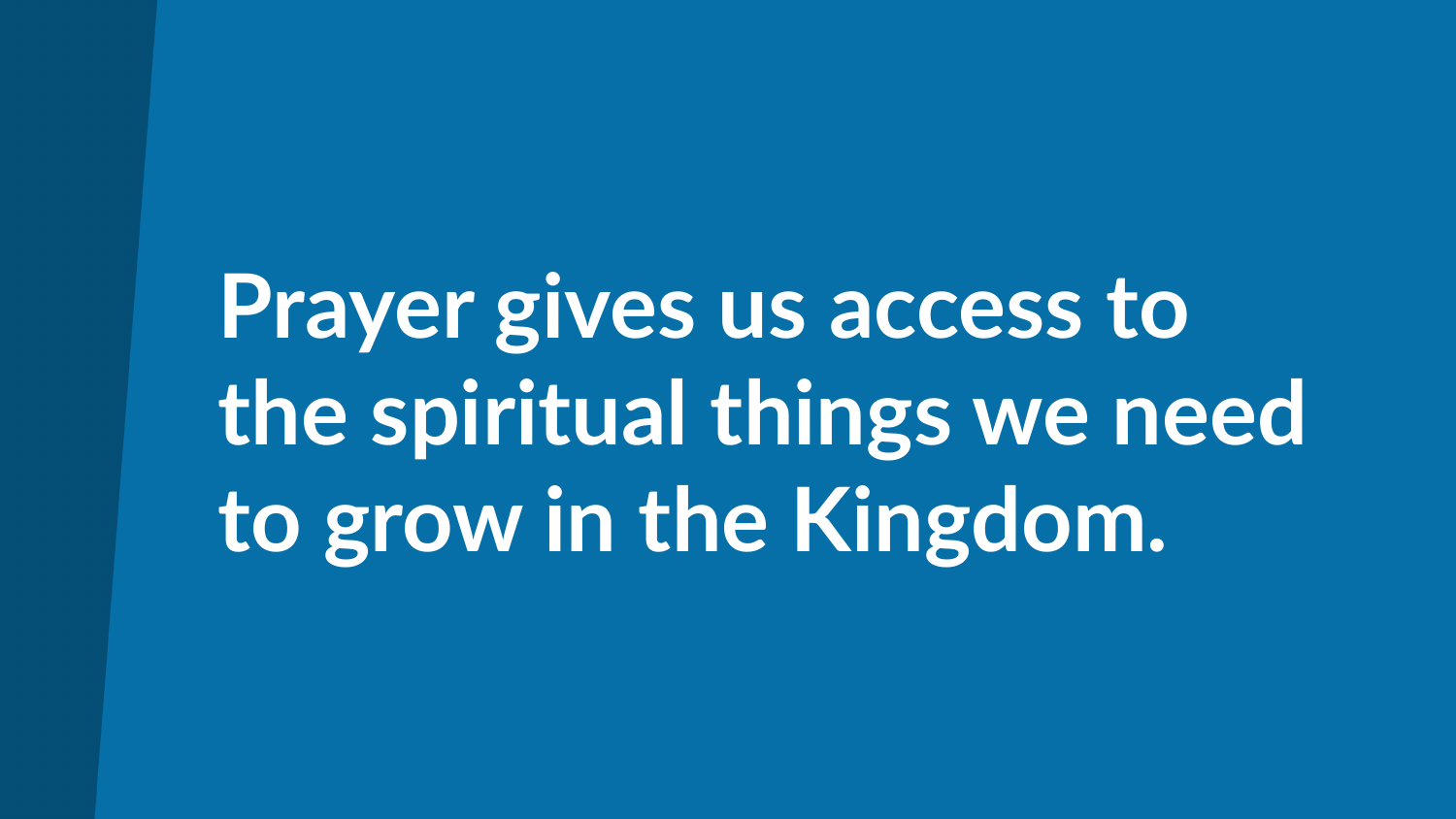

# Prayer gives us access to the spiritual things we need to grow in the Kingdom.